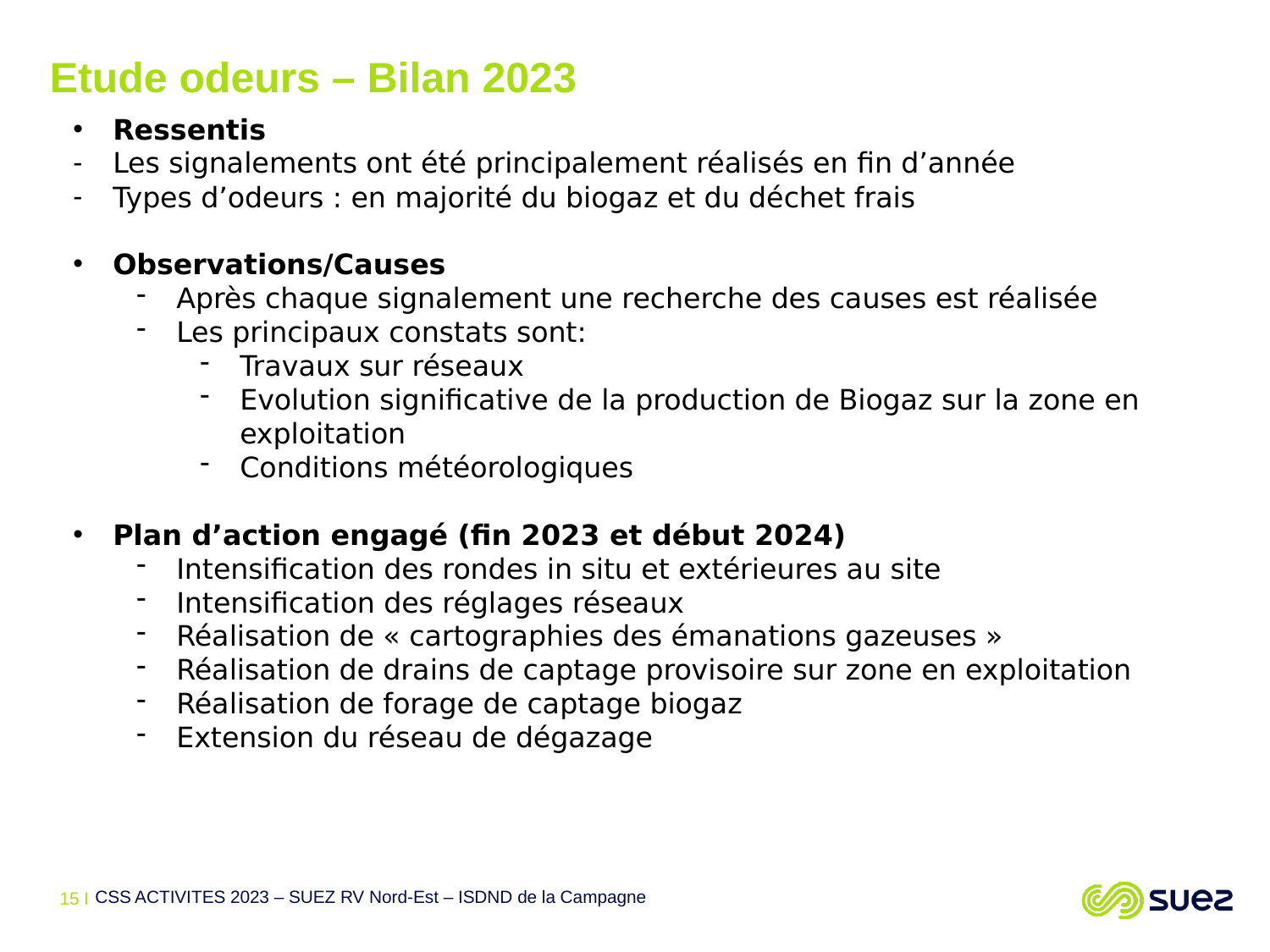

Etude odeurs – Bilan 2023

Ressentis
Les signalements ont été principalement réalisés en fin d’année
Types d’odeurs : en majorité du biogaz et du déchet frais

Observations/Causes
Après chaque signalement une recherche des causes est réalisée
Les principaux constats sont:
Travaux sur réseaux
Evolution significative de la production de Biogaz sur la zone en exploitation
Conditions météorologiques

Plan d’action engagé (fin 2023 et début 2024)
Intensification des rondes in situ et extérieures au site
Intensification des réglages réseaux
Réalisation de « cartographies des émanations gazeuses »
Réalisation de drains de captage provisoire sur zone en exploitation
Réalisation de forage de captage biogaz
Extension du réseau de dégazage

15 I
CSS ACTIVITES 2023 – SUEZ RV Nord-Est – ISDND de la Campagne